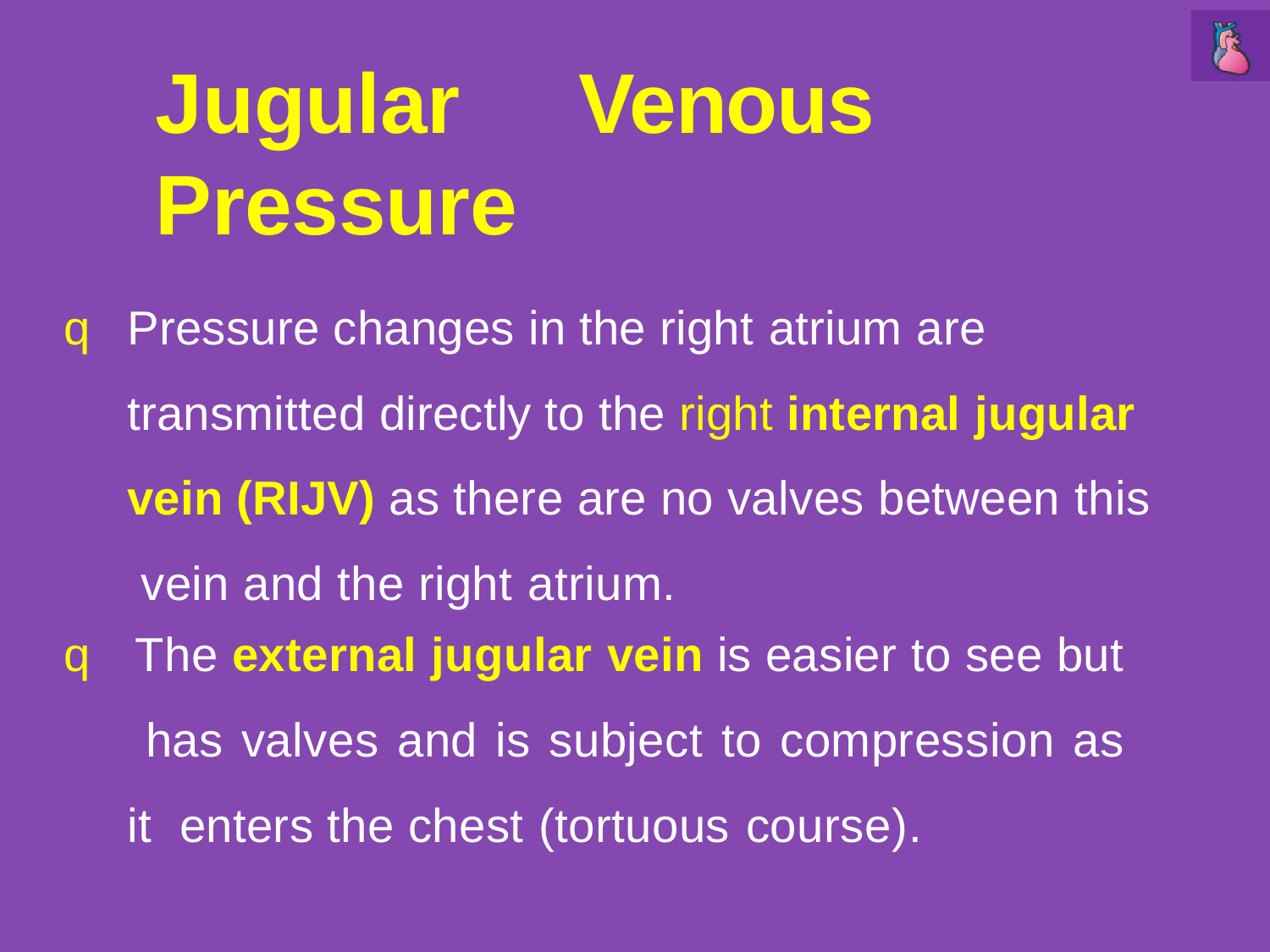

Jugular	Venous	Pressure
q	Pressure changes in the right atrium are  transmitted directly to the right internal jugular  vein (RIJV) as there are no valves between this  vein and the right atrium.
q The external jugular vein is easier to see but  has valves and is subject to compression as it  enters the chest (tortuous course).